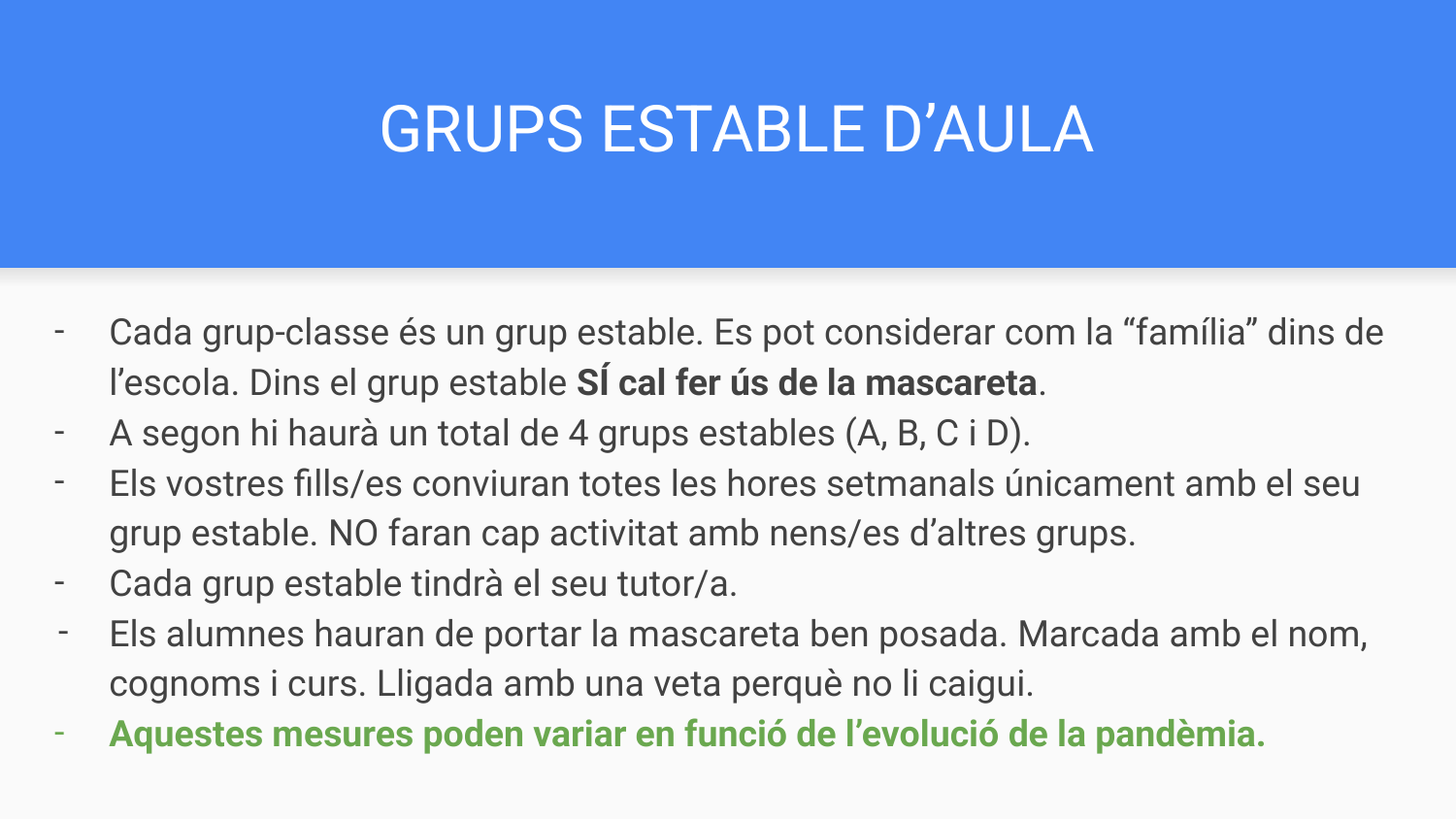

# GRUPS ESTABLE D’AULA
Cada grup-classe és un grup estable. Es pot considerar com la “família” dins de l’escola. Dins el grup estable SÍ cal fer ús de la mascareta.
A segon hi haurà un total de 4 grups estables (A, B, C i D).
Els vostres fills/es conviuran totes les hores setmanals únicament amb el seu grup estable. NO faran cap activitat amb nens/es d’altres grups.
Cada grup estable tindrà el seu tutor/a.
Els alumnes hauran de portar la mascareta ben posada. Marcada amb el nom, cognoms i curs. Lligada amb una veta perquè no li caigui.
Aquestes mesures poden variar en funció de l’evolució de la pandèmia.